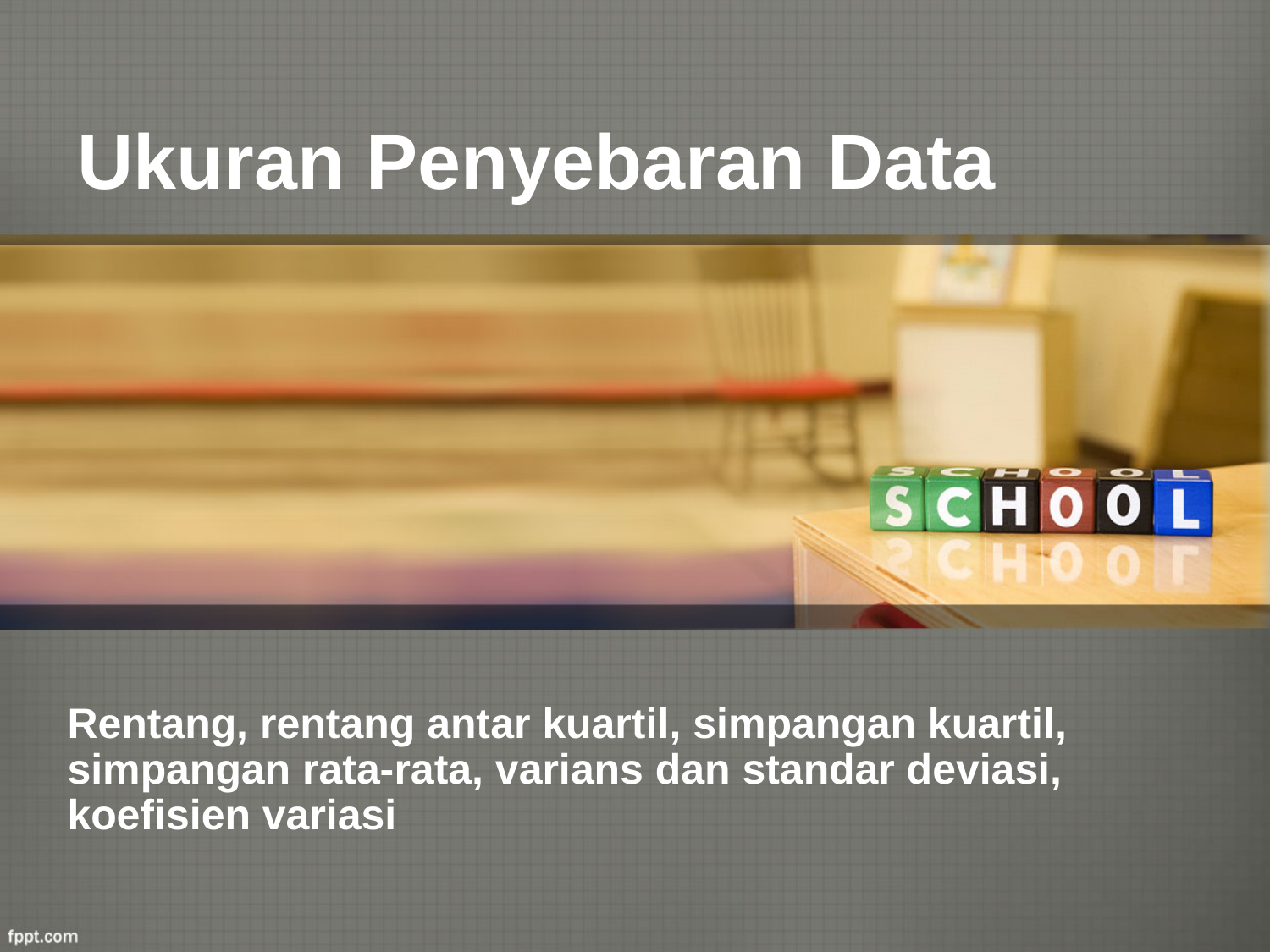

Ukuran Penyebaran Data
Rentang, rentang antar kuartil, simpangan kuartil, simpangan rata-rata, varians dan standar deviasi, koefisien variasi